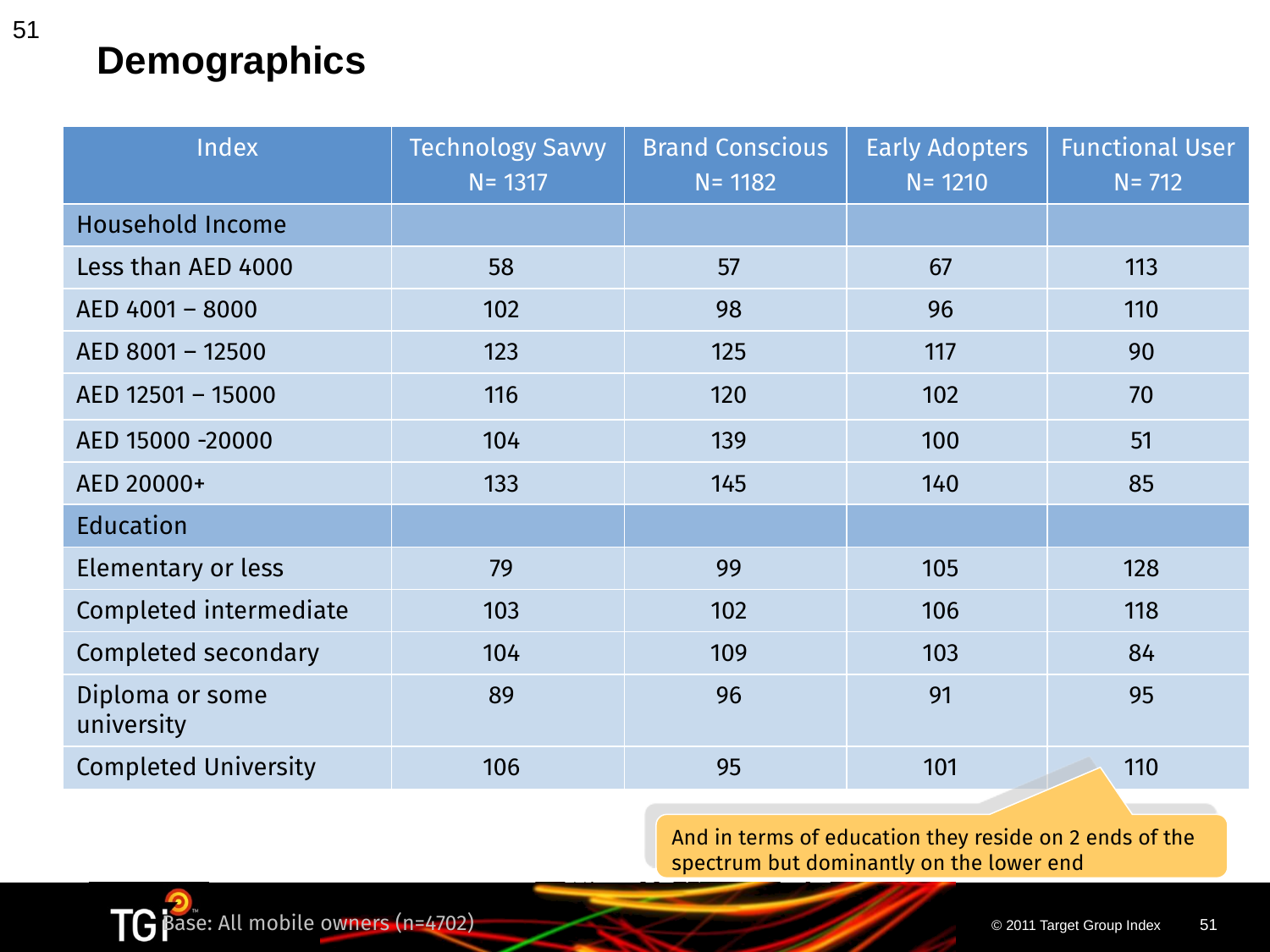

51
# Demographics
| Index | Technology Savvy N= 1317 | Brand Conscious N= 1182 | Early Adopters N= 1210 | Functional User N= 712 |
| --- | --- | --- | --- | --- |
| Household Income |  |  |  |  |
| Less than AED 4000 | 58 | 57 | 67 | 113 |
| AED 4001 – 8000 | 102 | 98 | 96 | 110 |
| AED 8001 – 12500 | 123 | 125 | 117 | 90 |
| AED 12501 – 15000 | 116 | 120 | 102 | 70 |
| AED 15000 -20000 | 104 | 139 | 100 | 51 |
| AED 20000+ | 133 | 145 | 140 | 85 |
| Education |  |  |  |  |
| Elementary or less | 79 | 99 | 105 | 128 |
| Completed intermediate | 103 | 102 | 106 | 118 |
| Completed secondary | 104 | 109 | 103 | 84 |
| Diploma or some university | 89 | 96 | 91 | 95 |
| Completed University | 106 | 95 | 101 | 110 |
And in terms of education they reside on 2 ends of the spectrum but dominantly on the lower end
Base: All mobile owners (n=4702)